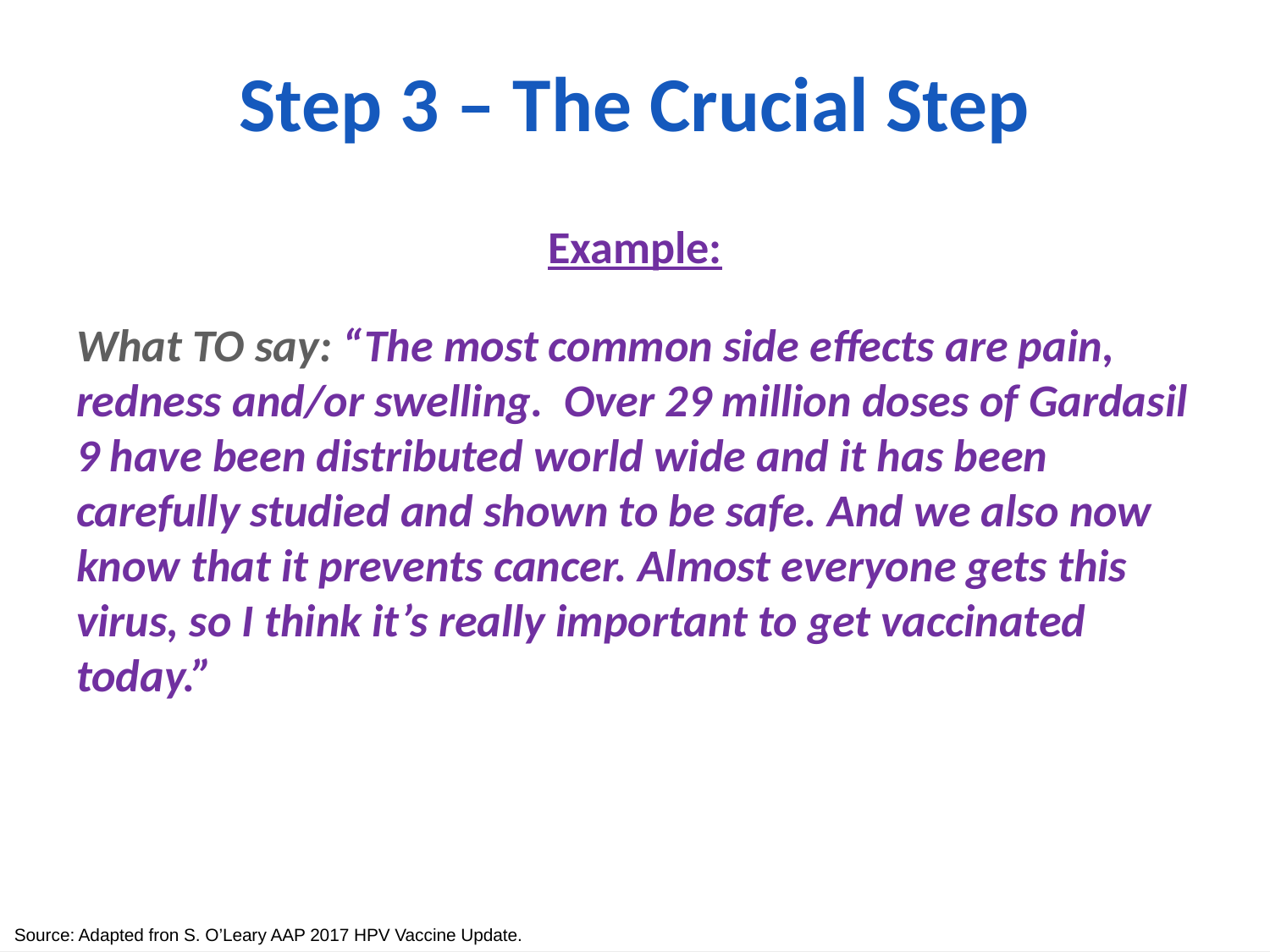

# Step 3 – The Crucial Step
Example:

What TO say: “The most common side effects are pain, redness and/or swelling.  Over 29 million doses of Gardasil 9 have been distributed world wide and it has been carefully studied and shown to be safe. And we also now know that it prevents cancer. Almost everyone gets this virus, so I think it’s really important to get vaccinated today.”
Source: Adapted fron S. O’Leary AAP 2017 HPV Vaccine Update.